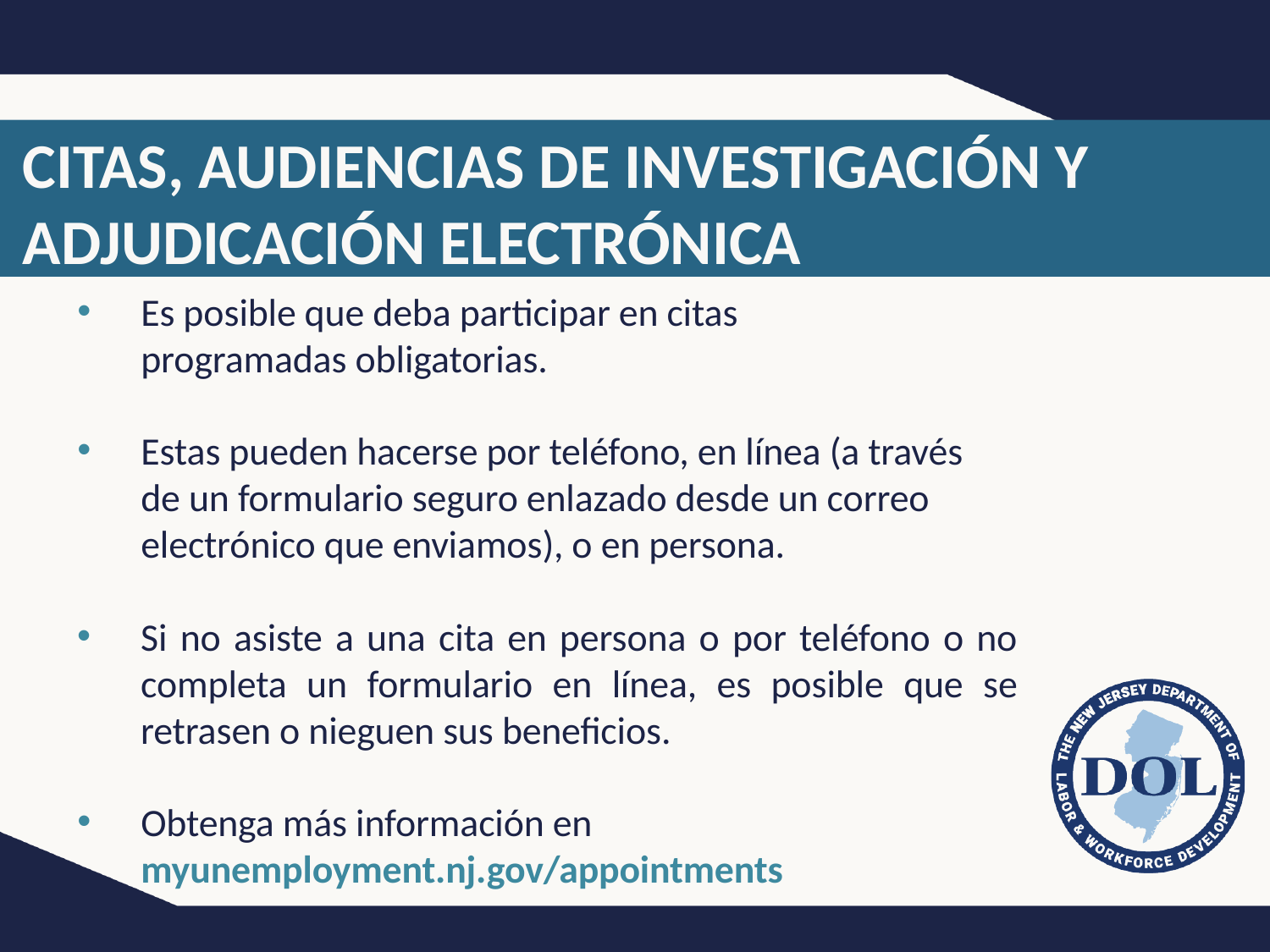

# CITAS, AUDIENCIAS DE INVESTIGACIÓN Y ADJUDICACIÓN ELECTRÓNICA
Es posible que deba participar en citas programadas obligatorias.

Estas pueden hacerse por teléfono, en línea (a través de un formulario seguro enlazado desde un correo electrónico que enviamos), o en persona.

Si no asiste a una cita en persona o por teléfono o no completa un formulario en línea, es posible que se retrasen o nieguen sus beneficios.

Obtenga más información en myunemployment.nj.gov/appointments